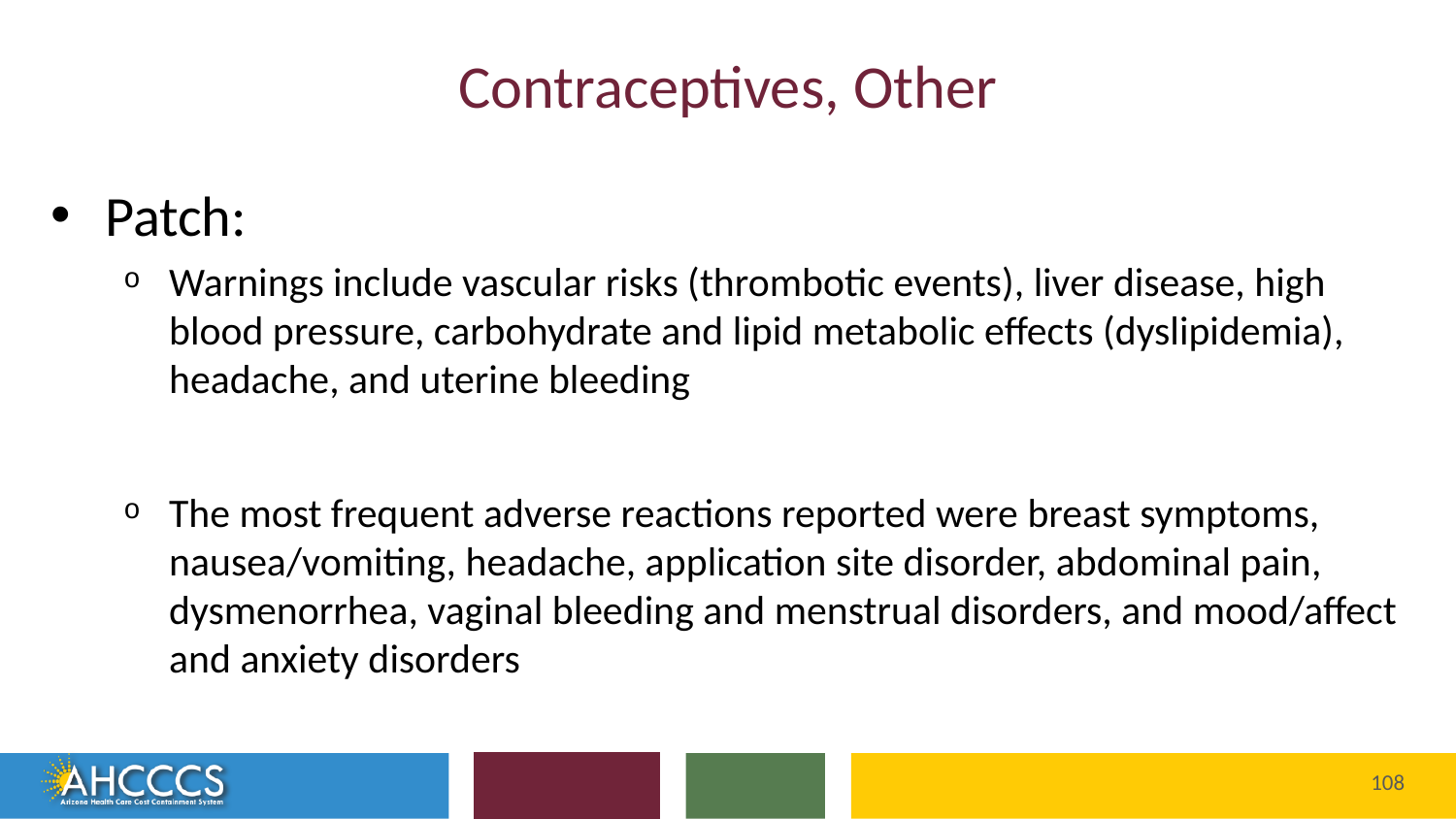

# Contraceptives, Other
Patch:
Warnings include vascular risks (thrombotic events), liver disease, high blood pressure, carbohydrate and lipid metabolic effects (dyslipidemia), headache, and uterine bleeding

The most frequent adverse reactions reported were breast symptoms, nausea/vomiting, headache, application site disorder, abdominal pain, dysmenorrhea, vaginal bleeding and menstrual disorders, and mood/affect and anxiety disorders